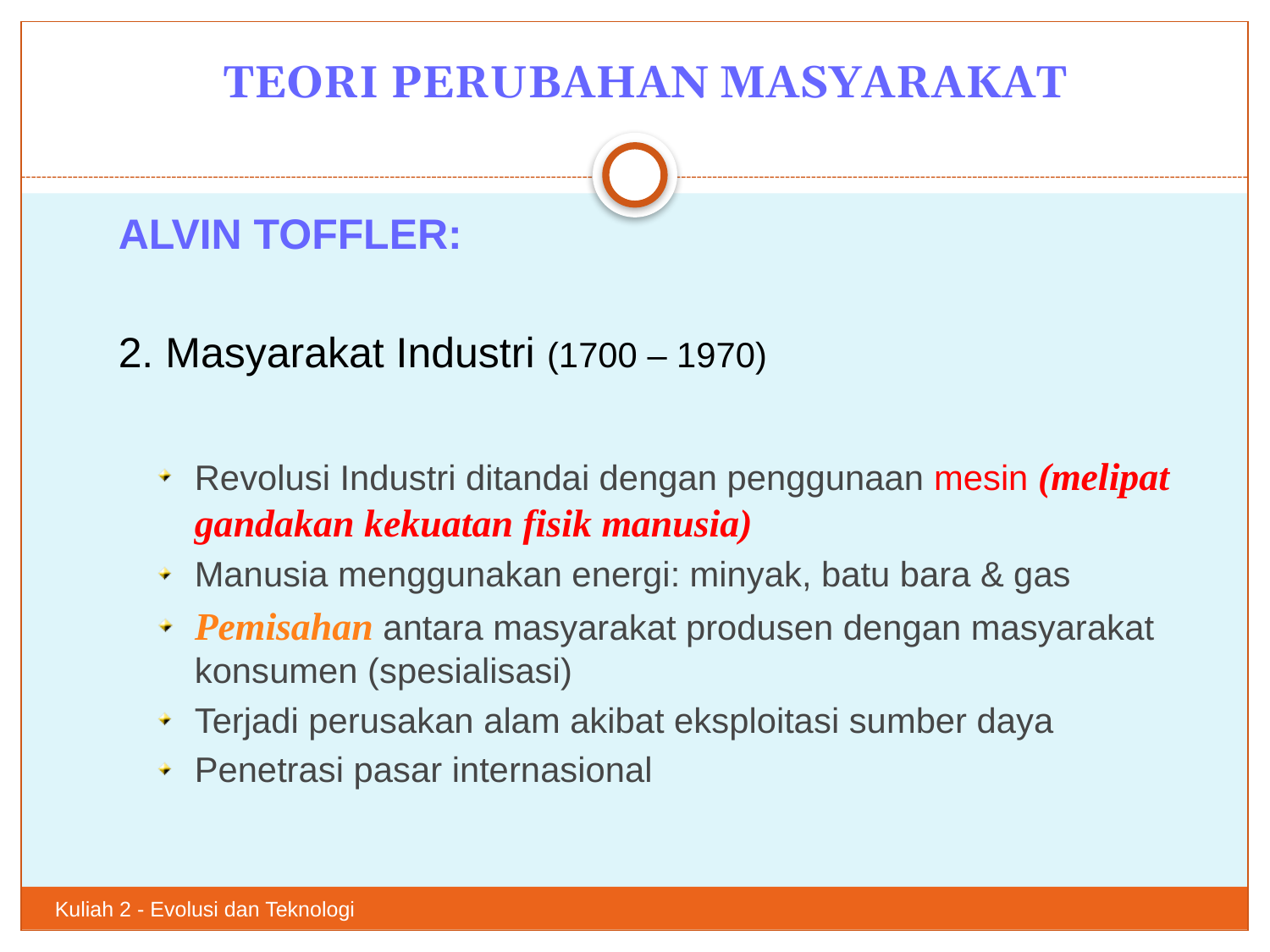

# TEORI PERUBAHAN MASYARAKAT
10
ALVIN TOFFLER:

2. Masyarakat Industri (1700 – 1970)

Revolusi Industri ditandai dengan penggunaan mesin (melipat gandakan kekuatan fisik manusia)
Manusia menggunakan energi: minyak, batu bara & gas
Pemisahan antara masyarakat produsen dengan masyarakat konsumen (spesialisasi)
Terjadi perusakan alam akibat eksploitasi sumber daya
Penetrasi pasar internasional
Kuliah 2 - Evolusi dan Teknologi